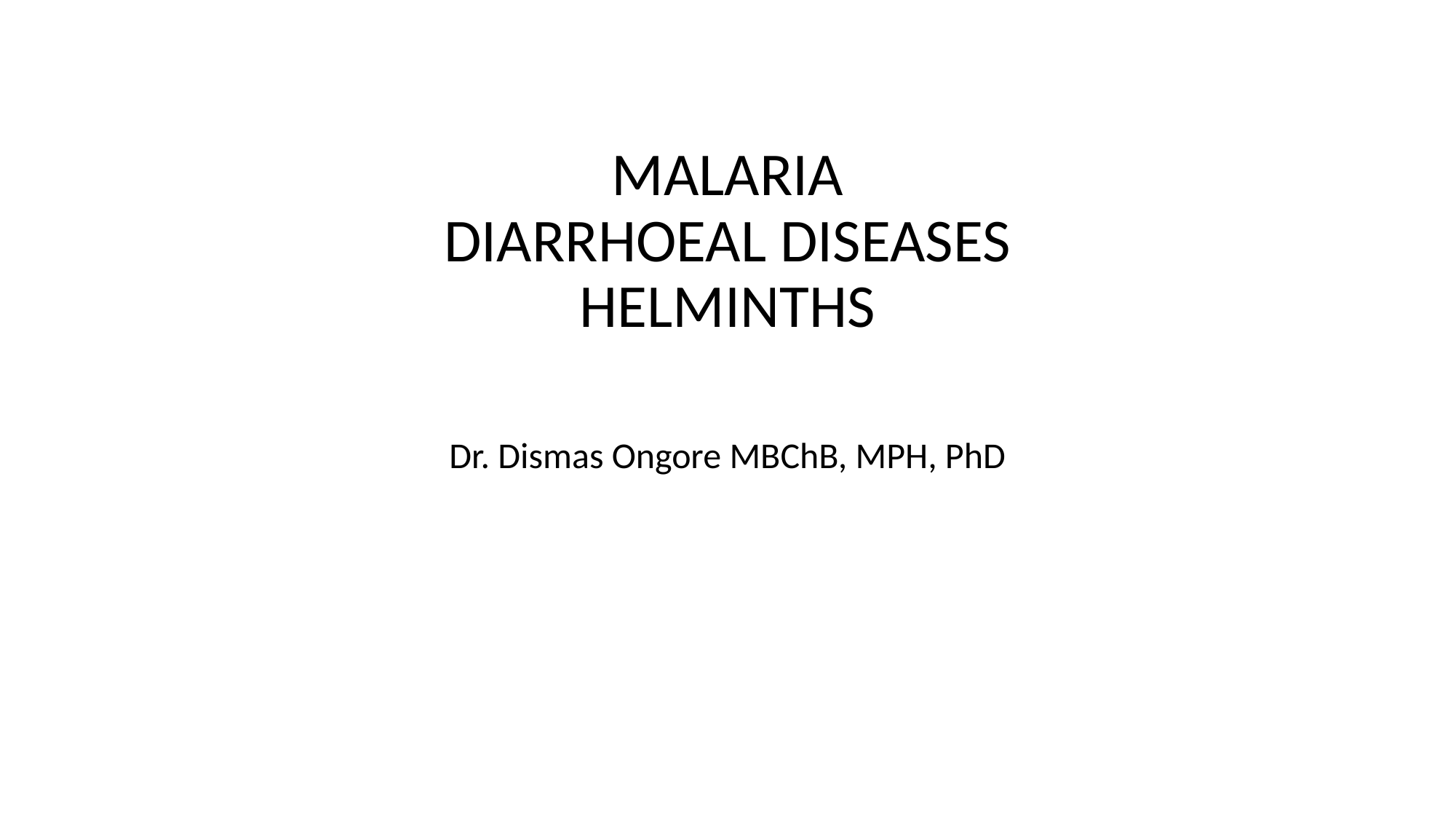

# MALARIA DIARRHOEAL DISEASES HELMINTHS
Dr. Dismas Ongore MBChB, MPH, PhD